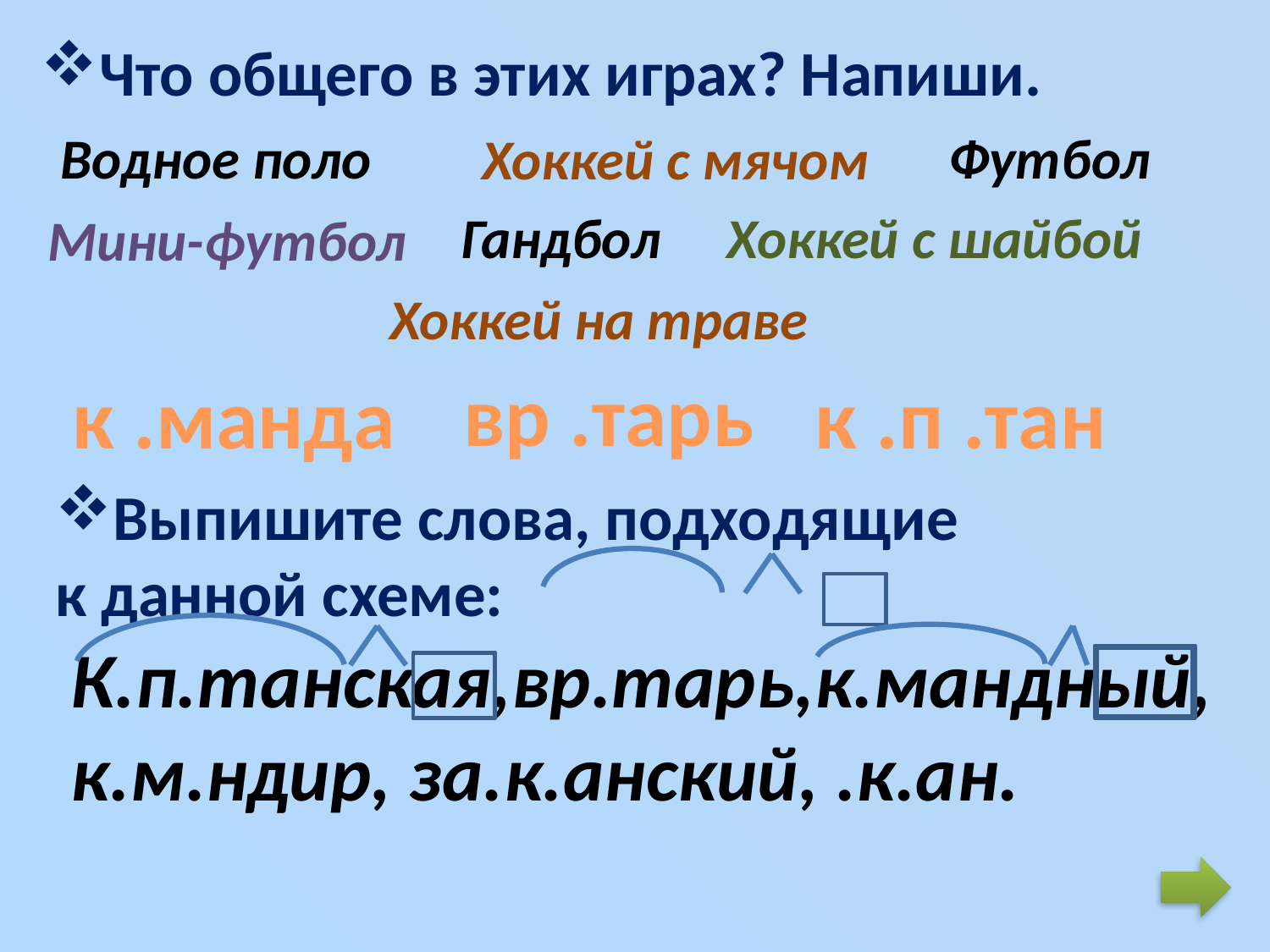

Что общего в этих играх? Напиши.
Футбол
Водное поло
Хоккей с мячом
Хоккей с шайбой
Гандбол
Мини-футбол
Хоккей на траве
вр .тарь
к .п .тан
к .манда
Выпишите слова, подходящие
к данной схеме:

К.п.танская,вр.тарь,к.мандный, к.м.ндир, за.к.анский, .к.ан.